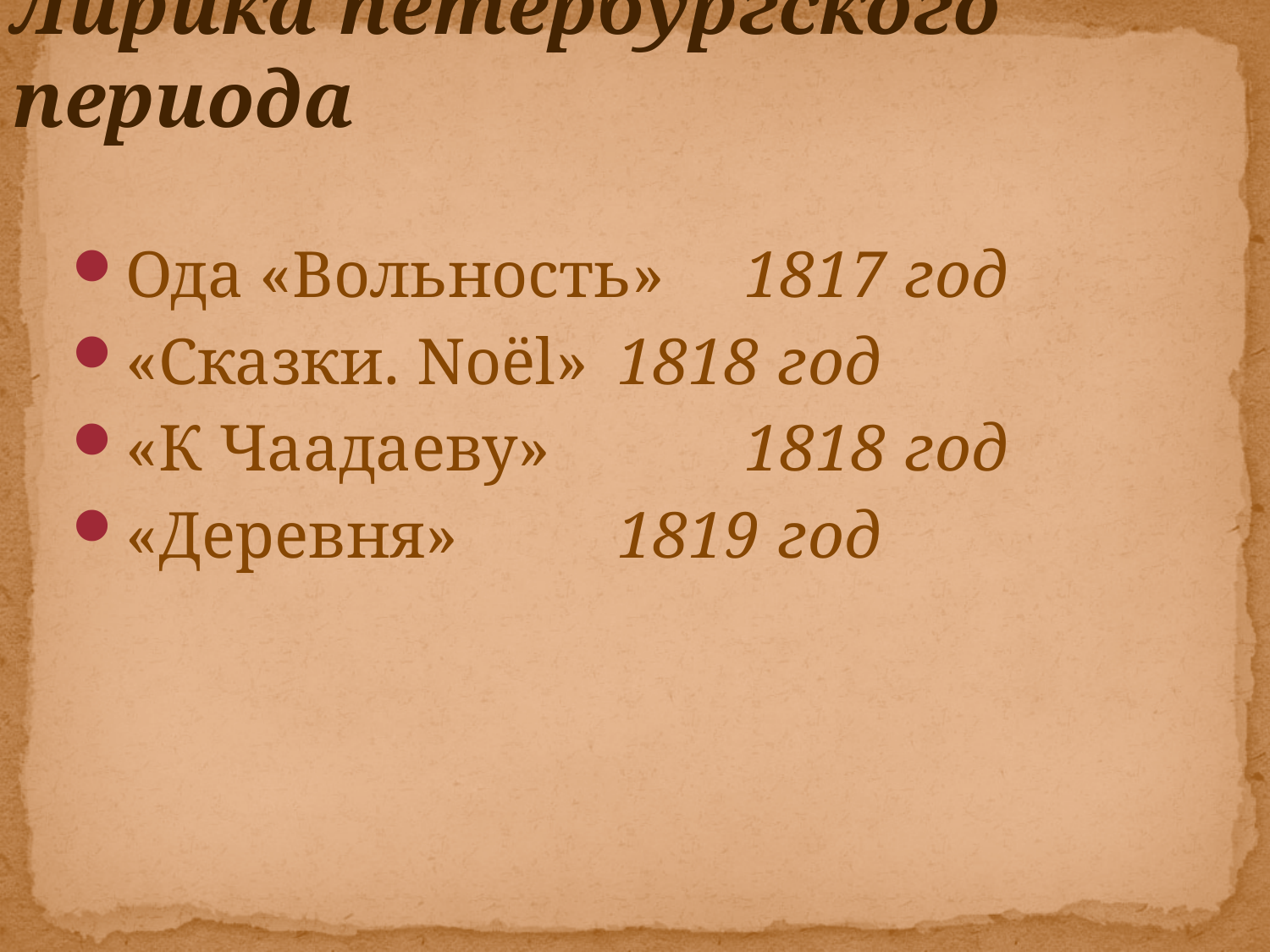

# Лирика петербургского периода
Ода «Вольность»	1817 год
«Сказки. Noёl»	1818 год
«К Чаадаеву»		1818 год
«Деревня»		1819 год